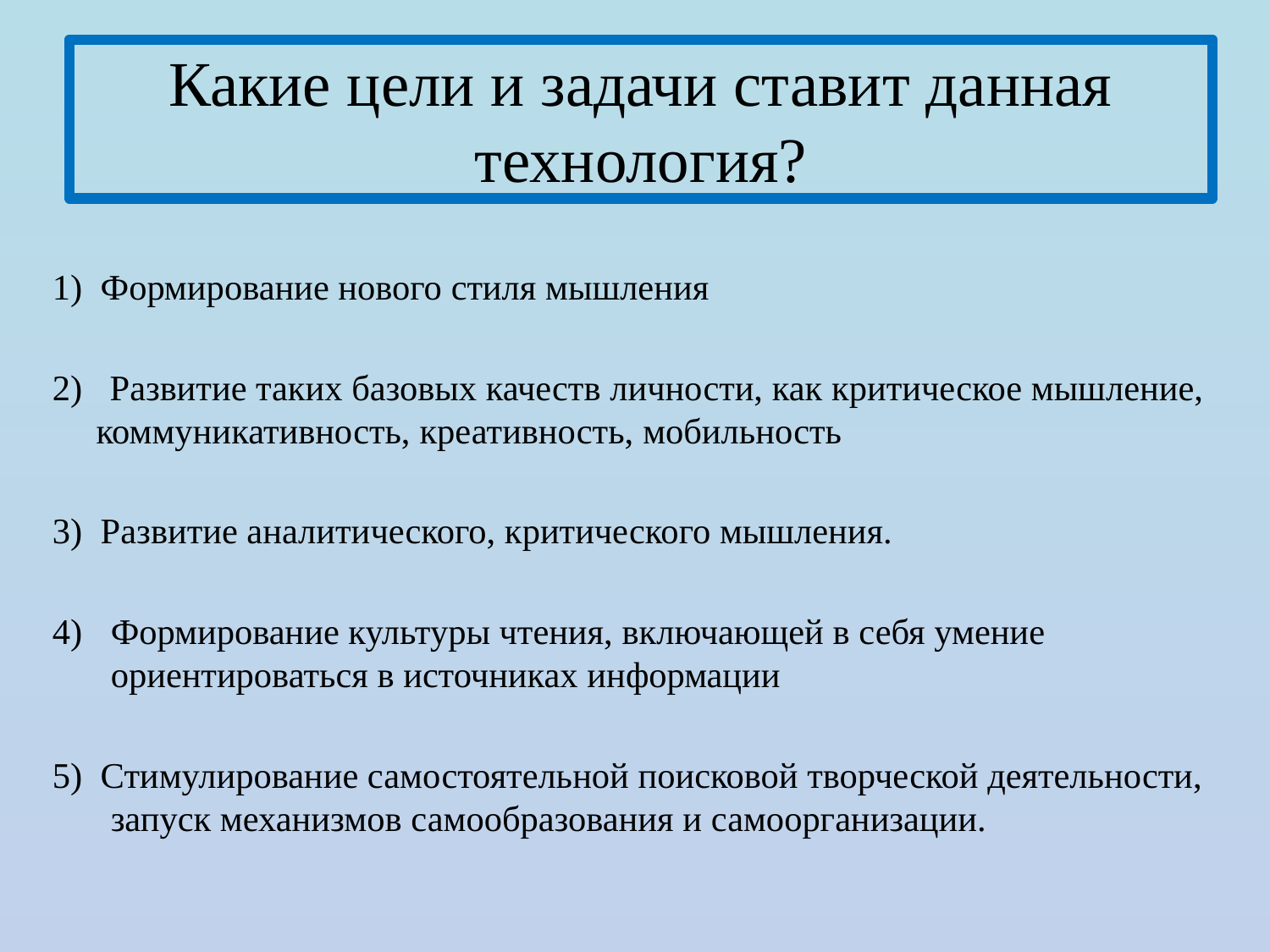

# Какие цели и задачи ставит данная технология?
1)  Формирование нового стиля мышления

2)   Развитие таких базовых качеств личности, как критическое мышление, коммуникативность, креативность, мобильность

3)  Развитие аналитического, критического мышления.

Формирование культуры чтения, включающей в себя умение ориентироваться в источниках информации

5)  Стимулирование самостоятельной поисковой творческой деятельности, запуск механизмов самообразования и самоорганизации.